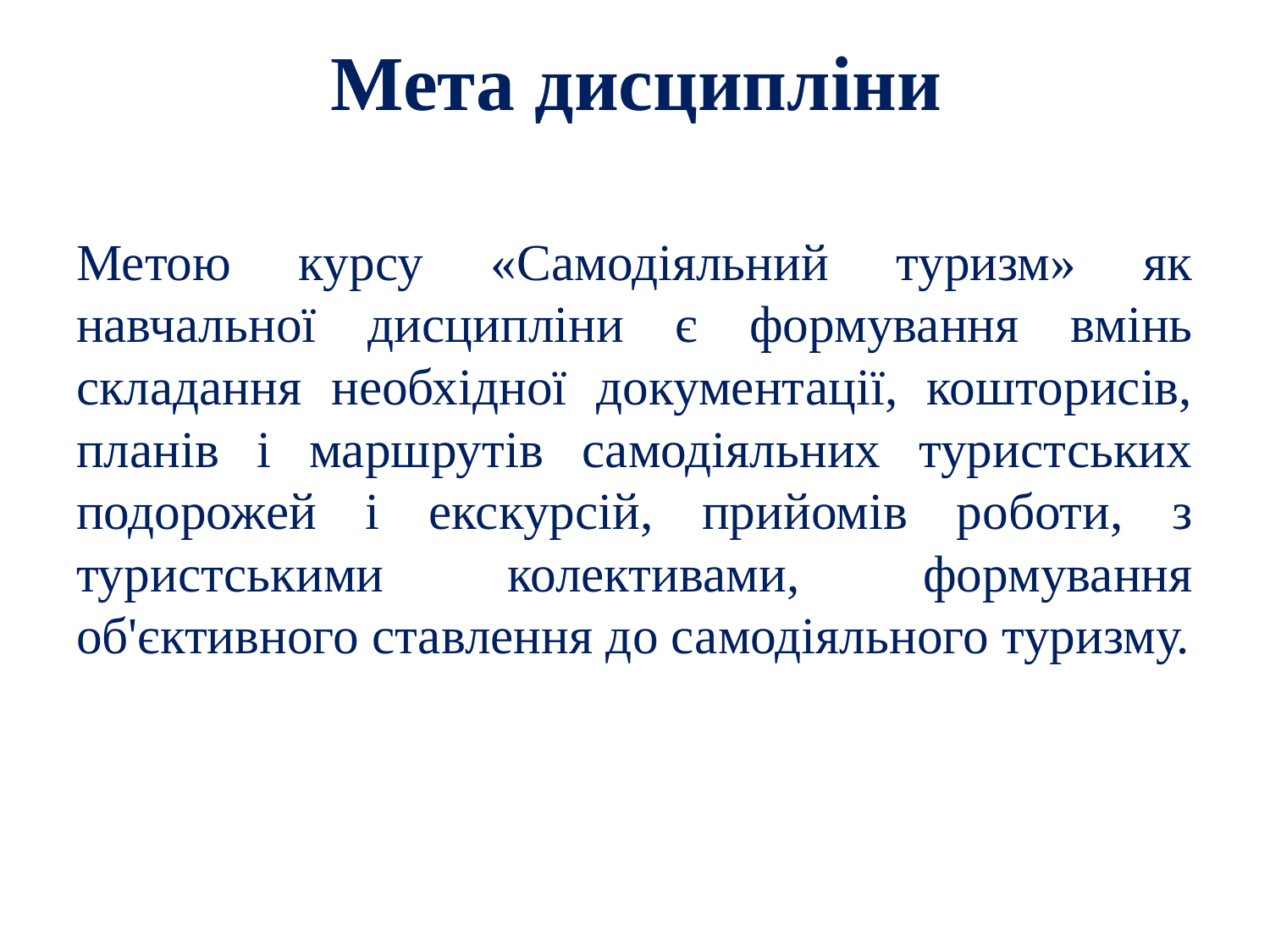

# Мета дисципліни
Метою курсу «Самодіяльний туризм» як навчальної дисципліни є формування вмінь складання необхідної документації, кошторисів, планів і маршрутів самодіяльних туристських подорожей і екскурсій, прийомів роботи, з туристськими колективами, формування об'єктивного ставлення до самодіяльного туризму.